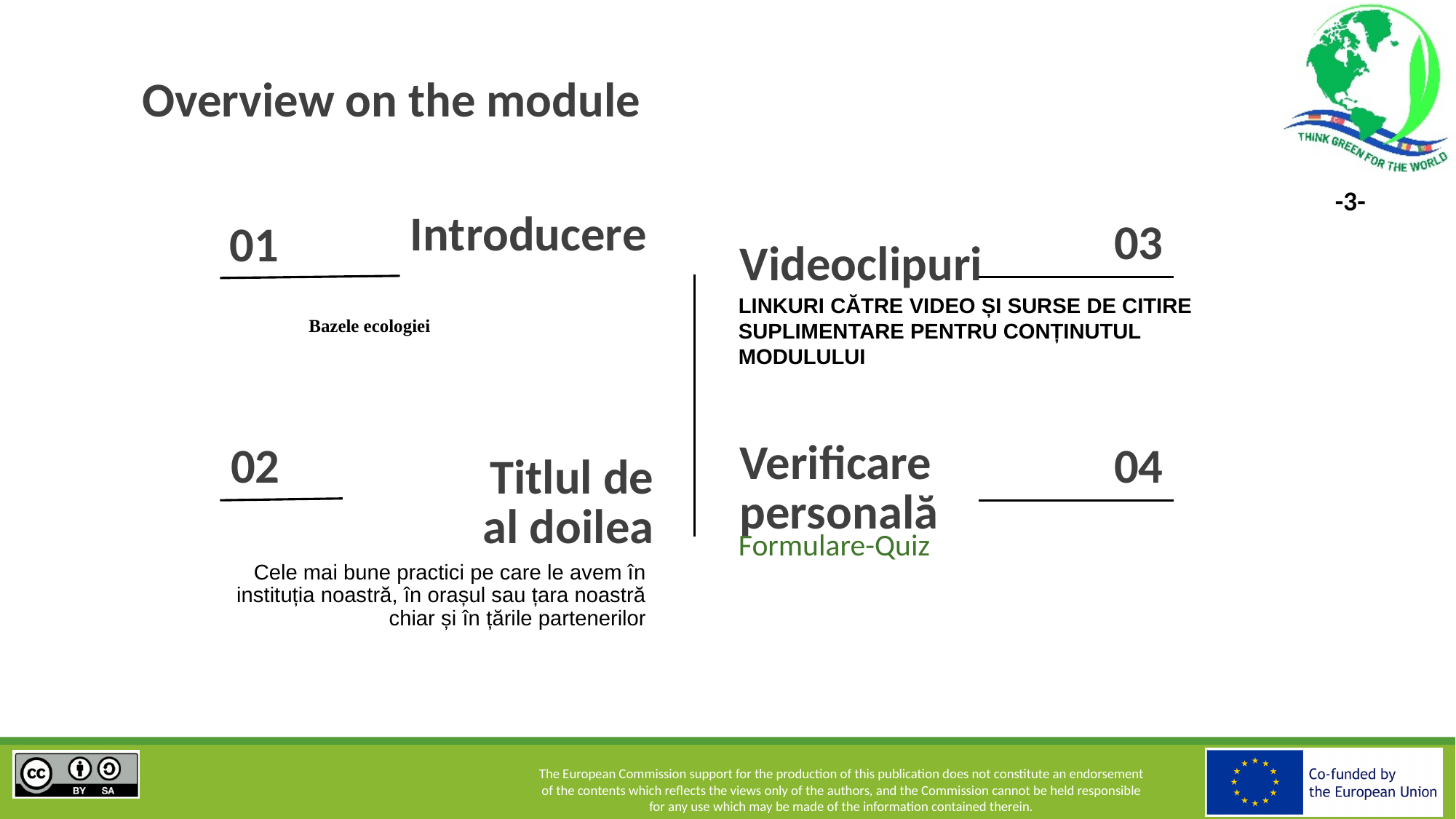

# Overview on the module
Introducere
03
01
Videoclipuri
LINKURI CĂTRE VIDEO ȘI SURSE DE CITIRE SUPLIMENTARE PENTRU CONȚINUTUL MODULULUI
Bazele ecologiei
02
04
Verificare personală
Titlul de
al doilea
Formulare-Quiz
Cele mai bune practici pe care le avem în instituția noastră, în orașul sau țara noastră chiar și în țările partenerilor